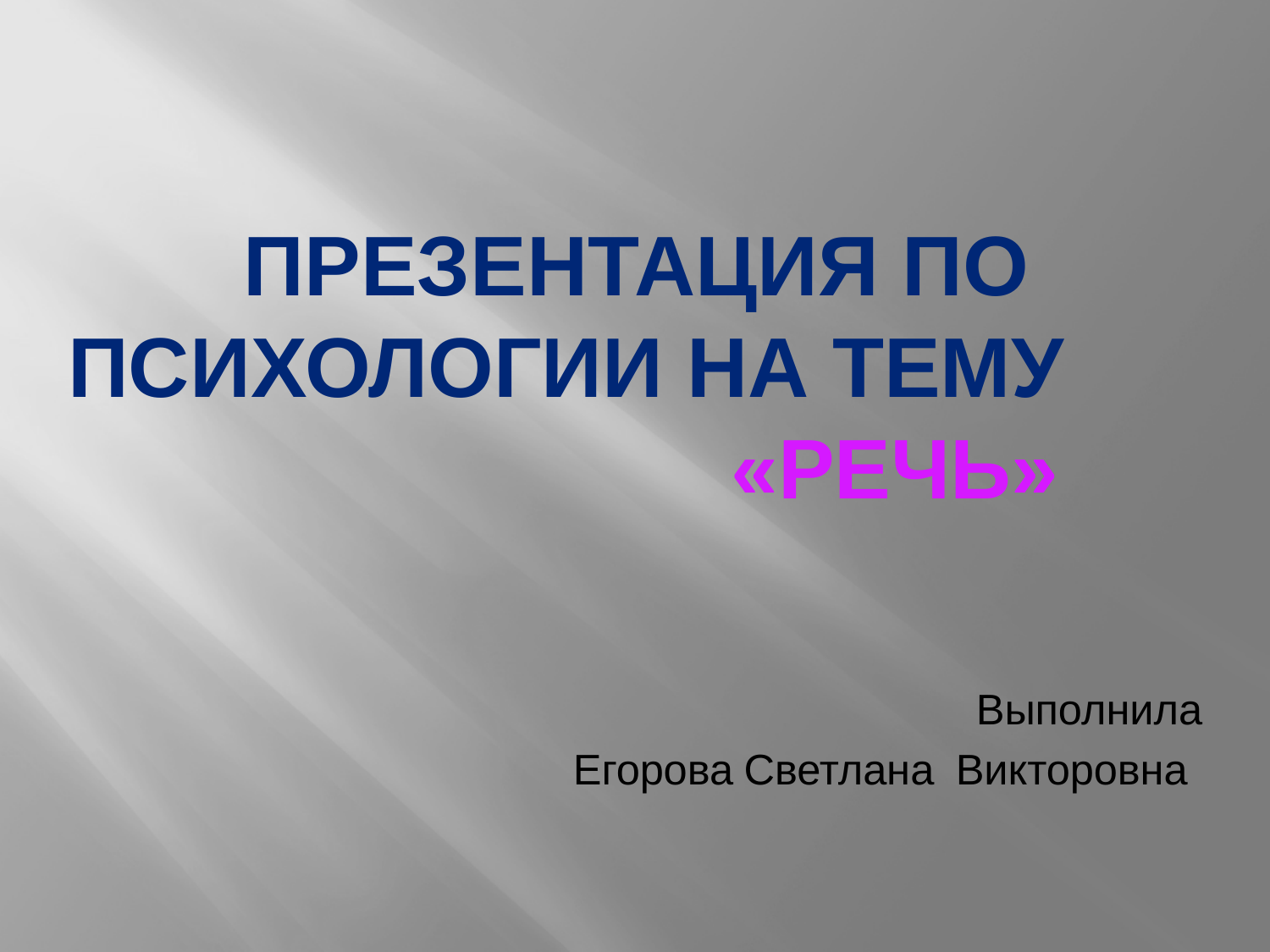

# Презентация по психологии на тему                             «Речь»
Выполнила
 Егорова Светлана  Викторовна